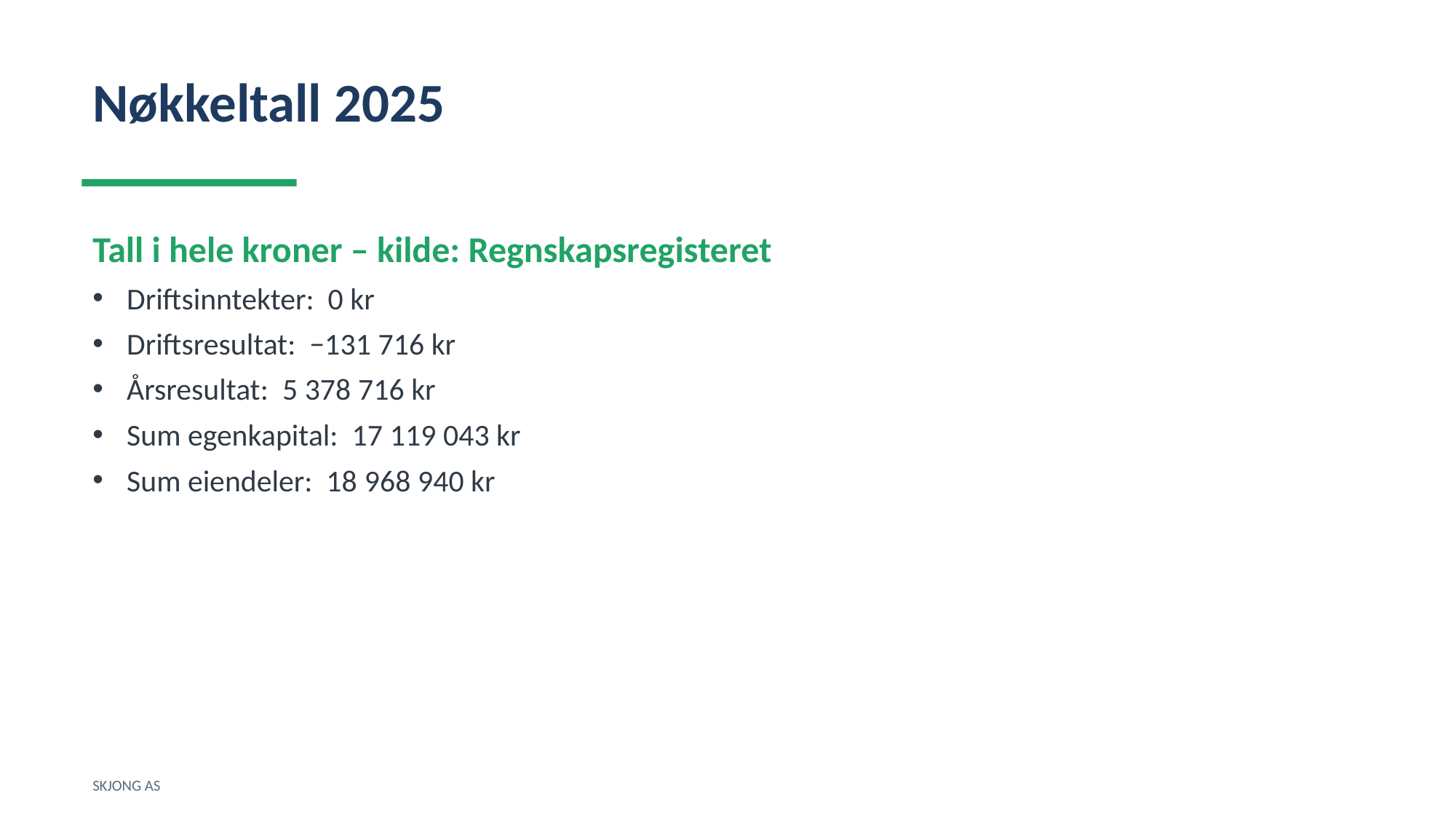

Nøkkeltall 2025

Tall i hele kroner – kilde: Regnskapsregisteret
Driftsinntekter:  0 kr
Driftsresultat:  −131 716 kr
Årsresultat:  5 378 716 kr
Sum egenkapital:  17 119 043 kr
Sum eiendeler:  18 968 940 kr
SKJONG AS